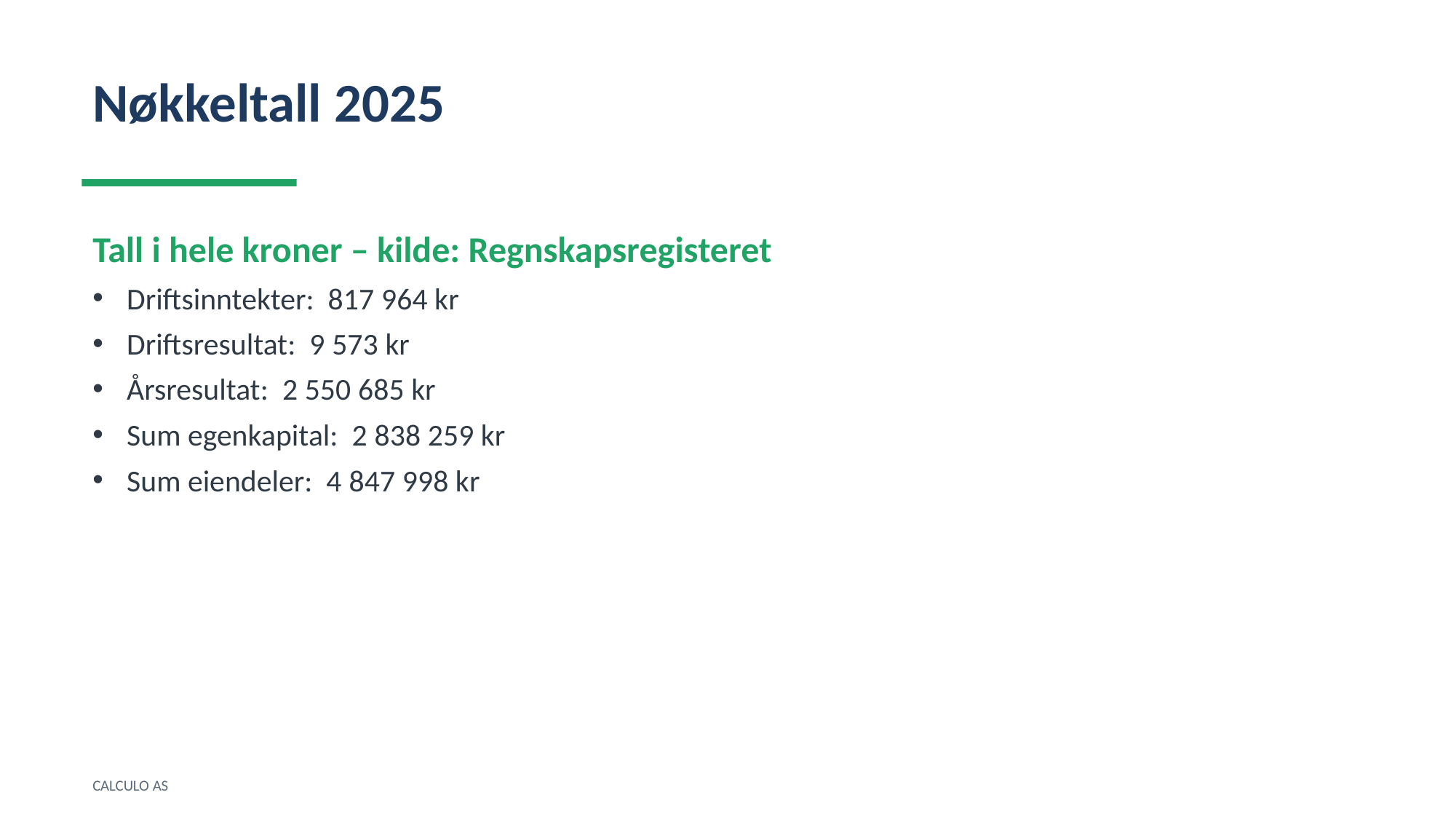

Nøkkeltall 2025

Tall i hele kroner – kilde: Regnskapsregisteret
Driftsinntekter:  817 964 kr
Driftsresultat:  9 573 kr
Årsresultat:  2 550 685 kr
Sum egenkapital:  2 838 259 kr
Sum eiendeler:  4 847 998 kr
CALCULO AS